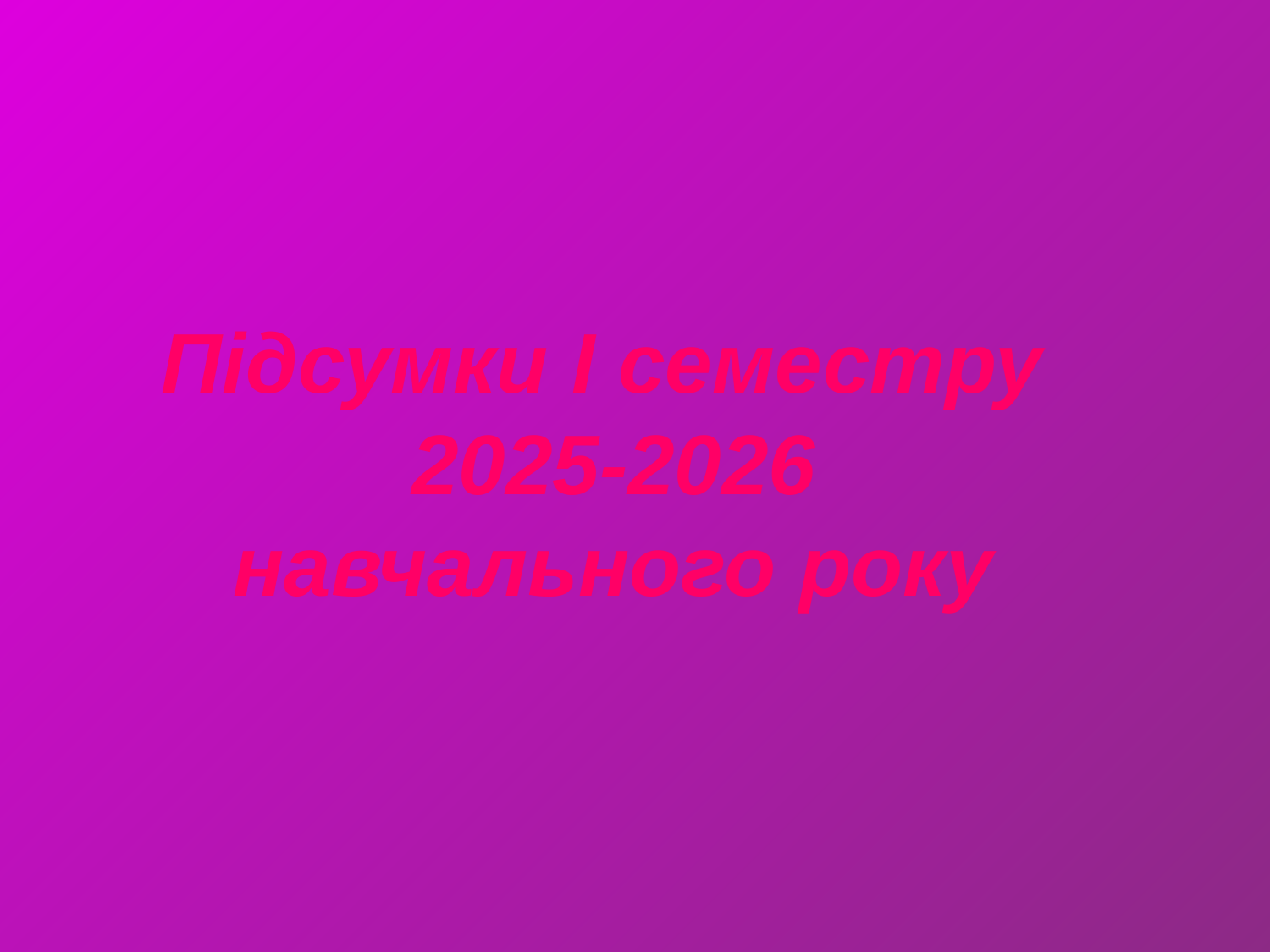

# Підсумки І семестру 2025-2026 навчального року